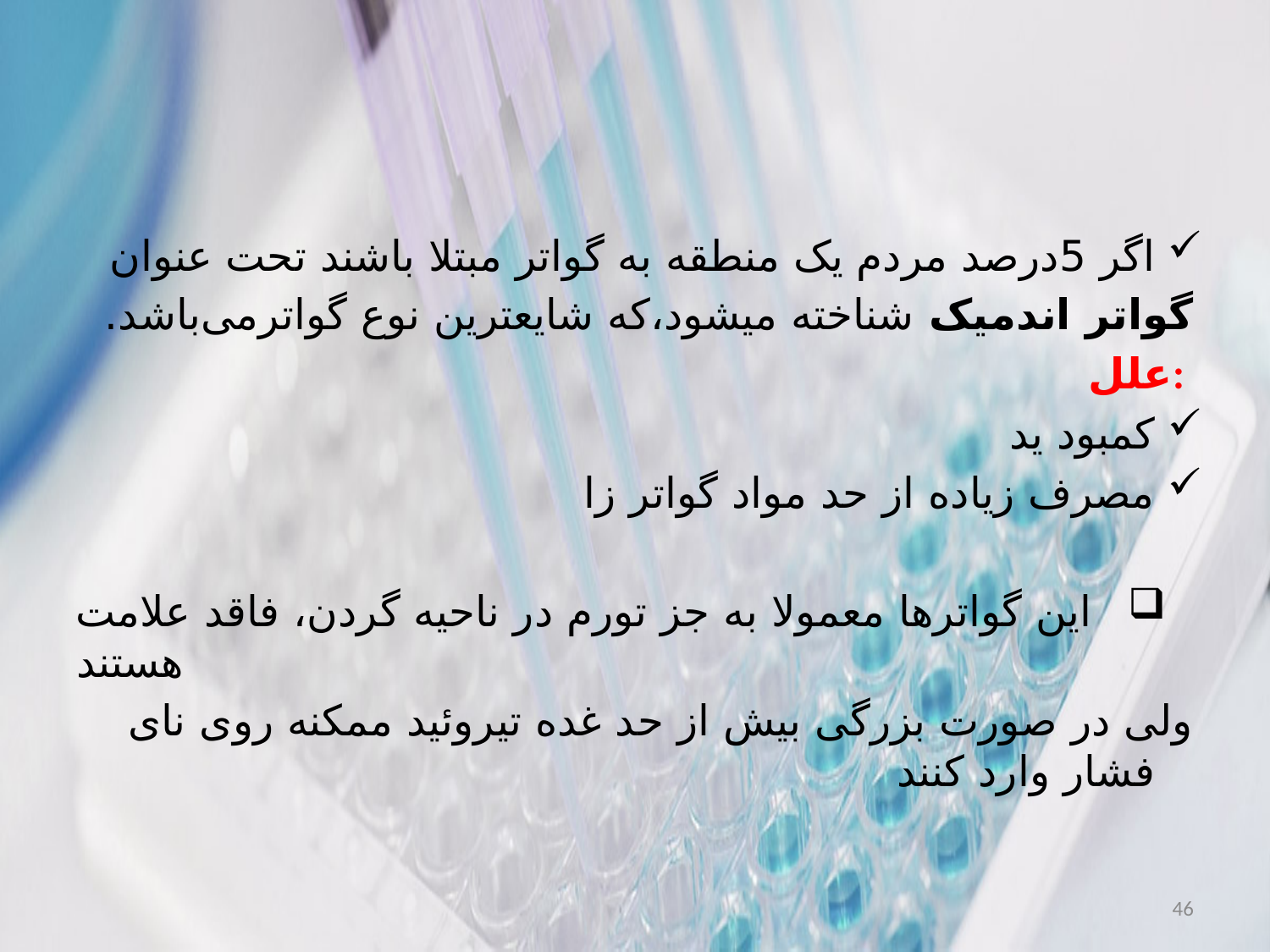

#
اگر 5درصد مردم یک منطقه به گواتر مبتلا باشند تحت عنوان
گواتر اندمیک شناخته میشود،که شایعترین نوع گواترمی‌باشد.
علل:
کمبود ید
مصرف زیاده از حد مواد گواتر زا

این گواترها معمولا به جز تورم در ناحیه گردن، فاقد علامت هستند
ولی در صورت بزرگی بیش از حد غده تیروئید ممکنه روی نای فشار وارد کنند

46